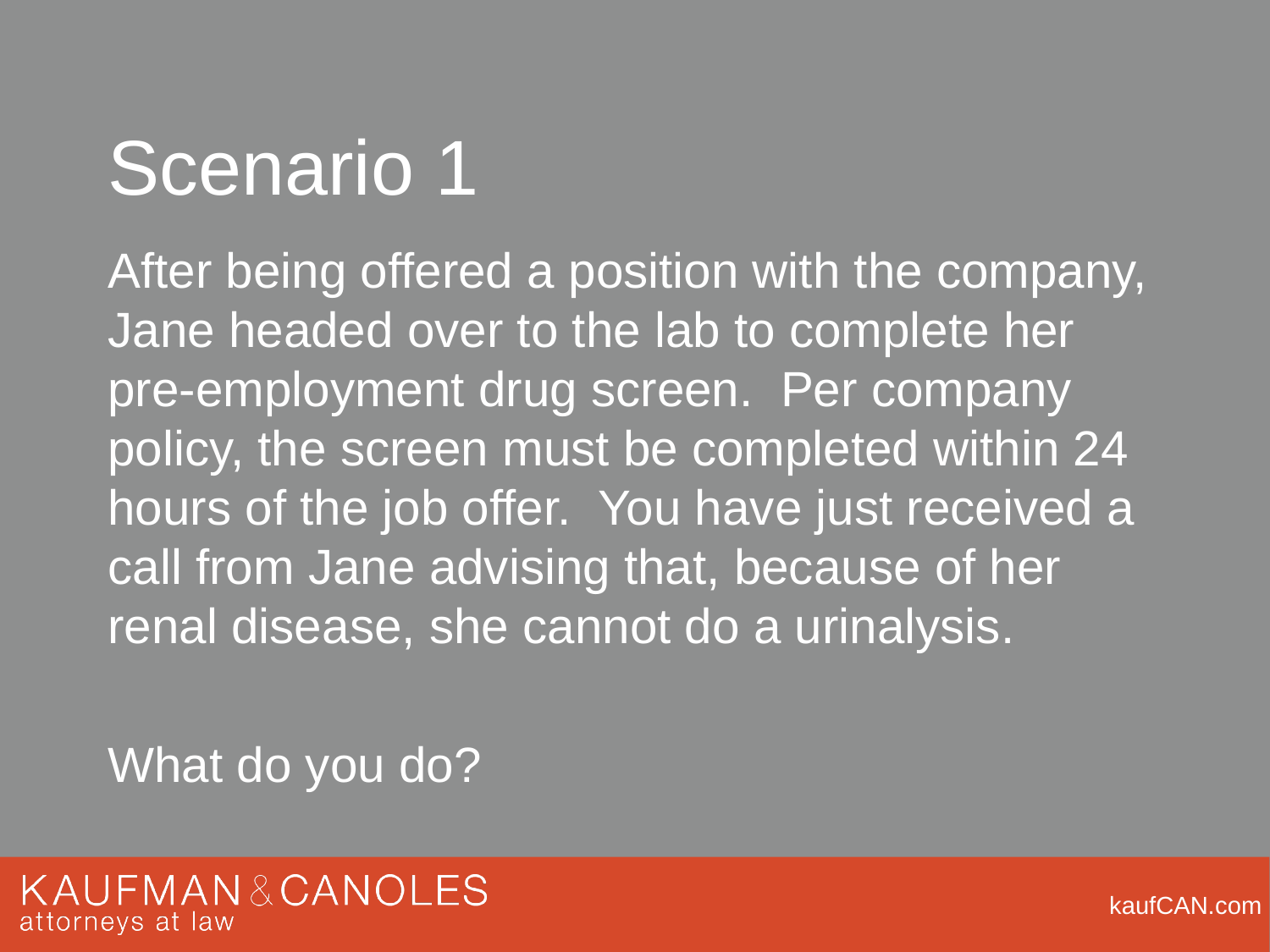

# Scenario 1
After being offered a position with the company, Jane headed over to the lab to complete her pre-employment drug screen.  Per company policy, the screen must be completed within 24 hours of the job offer.  You have just received a call from Jane advising that, because of her renal disease, she cannot do a urinalysis.

What do you do?